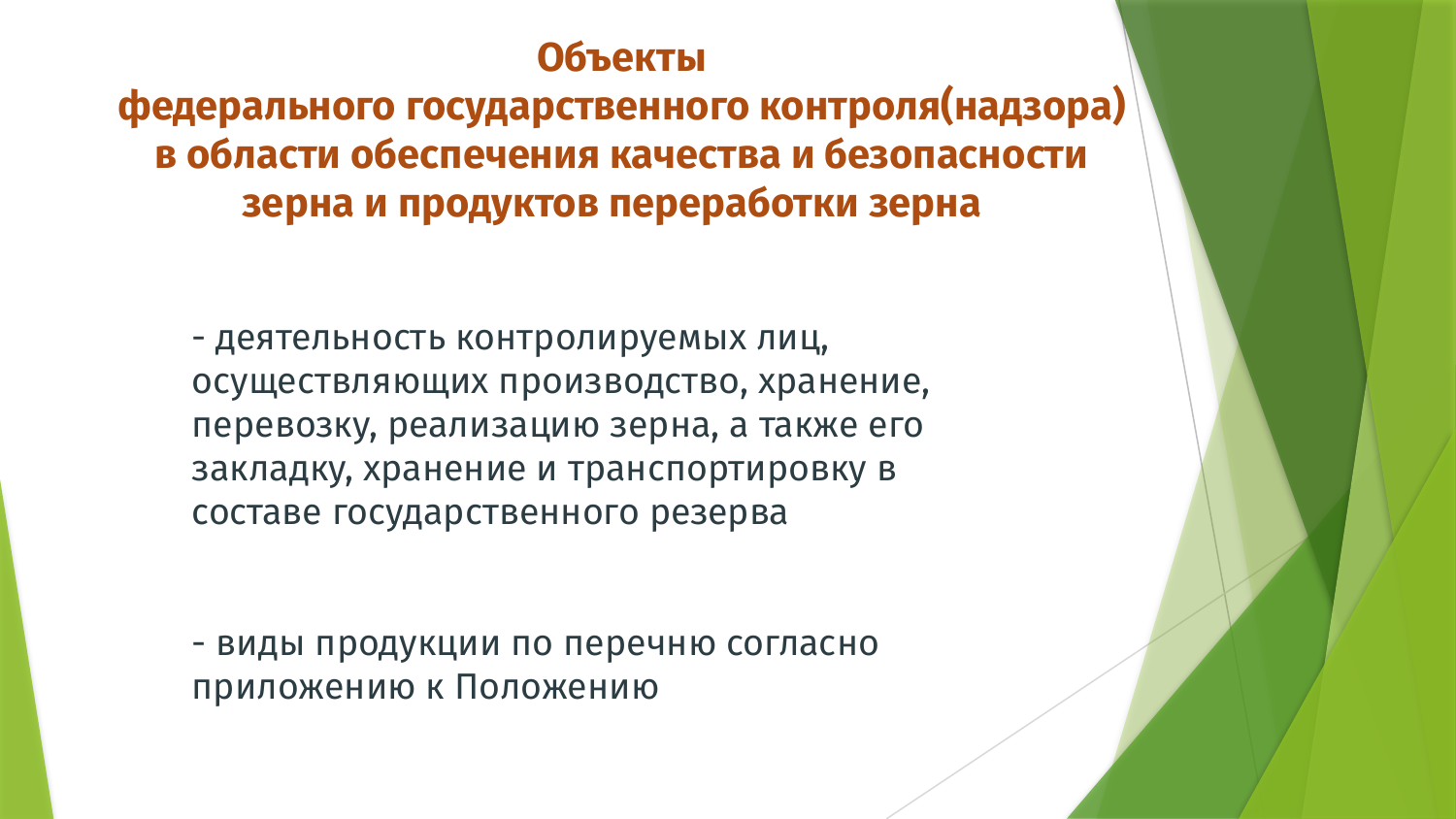

Объекты
федерального государственного контроля(надзора) в области обеспечения качества и безопасности зерна и продуктов переработки зерна
- деятельность контролируемых лиц, осуществляющих производство, хранение, перевозку, реализацию зерна, а также его закладку, хранение и транспортировку в составе государственного резерва

- виды продукции по перечню согласно приложению к Положению